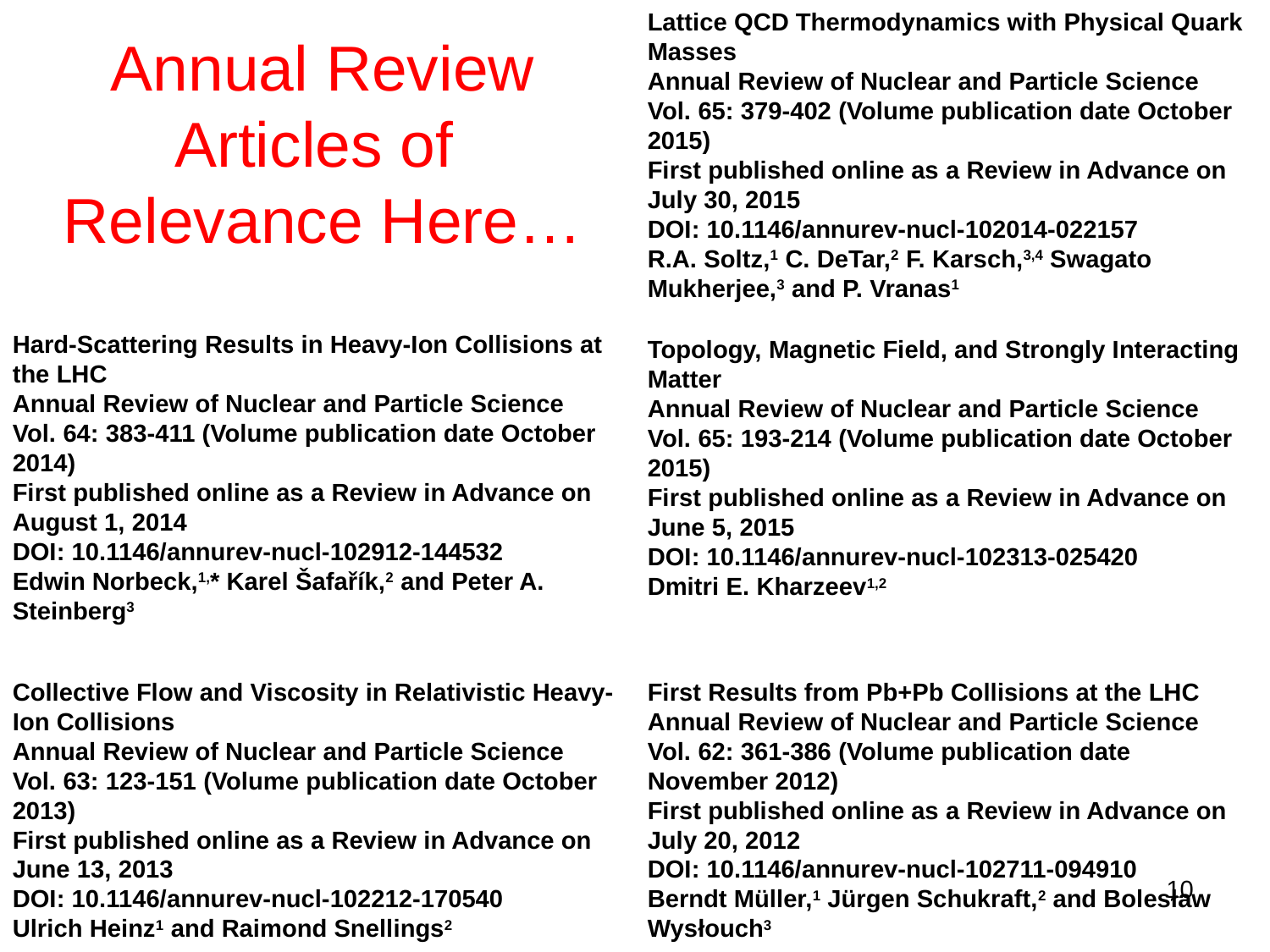

Lattice QCD Thermodynamics with Physical Quark Masses
Annual Review of Nuclear and Particle Science
Vol. 65: 379-402 (Volume publication date October 2015)
First published online as a Review in Advance on July 30, 2015
DOI: 10.1146/annurev-nucl-102014-022157
R.A. Soltz,1 C. DeTar,2 F. Karsch,3,4 Swagato Mukherjee,3 and P. Vranas1
Annual Review Articles of
Relevance Here…
Hard-Scattering Results in Heavy-Ion Collisions at the LHC
Annual Review of Nuclear and Particle Science
Vol. 64: 383-411 (Volume publication date October 2014)
First published online as a Review in Advance on August 1, 2014
DOI: 10.1146/annurev-nucl-102912-144532
Edwin Norbeck,1,* Karel Šafařík,2 and Peter A. Steinberg3
Topology, Magnetic Field, and Strongly Interacting Matter
Annual Review of Nuclear and Particle Science
Vol. 65: 193-214 (Volume publication date October 2015)
First published online as a Review in Advance on June 5, 2015
DOI: 10.1146/annurev-nucl-102313-025420
Dmitri E. Kharzeev1,2
Collective Flow and Viscosity in Relativistic Heavy-Ion Collisions
Annual Review of Nuclear and Particle Science
Vol. 63: 123-151 (Volume publication date October 2013)
First published online as a Review in Advance on June 13, 2013
DOI: 10.1146/annurev-nucl-102212-170540
Ulrich Heinz1 and Raimond Snellings2
First Results from Pb+Pb Collisions at the LHC
Annual Review of Nuclear and Particle Science
Vol. 62: 361-386 (Volume publication date November 2012)
First published online as a Review in Advance on July 20, 2012
DOI: 10.1146/annurev-nucl-102711-094910
Berndt Müller,1 Jürgen Schukraft,2 and Bolesław Wysłouch3
10